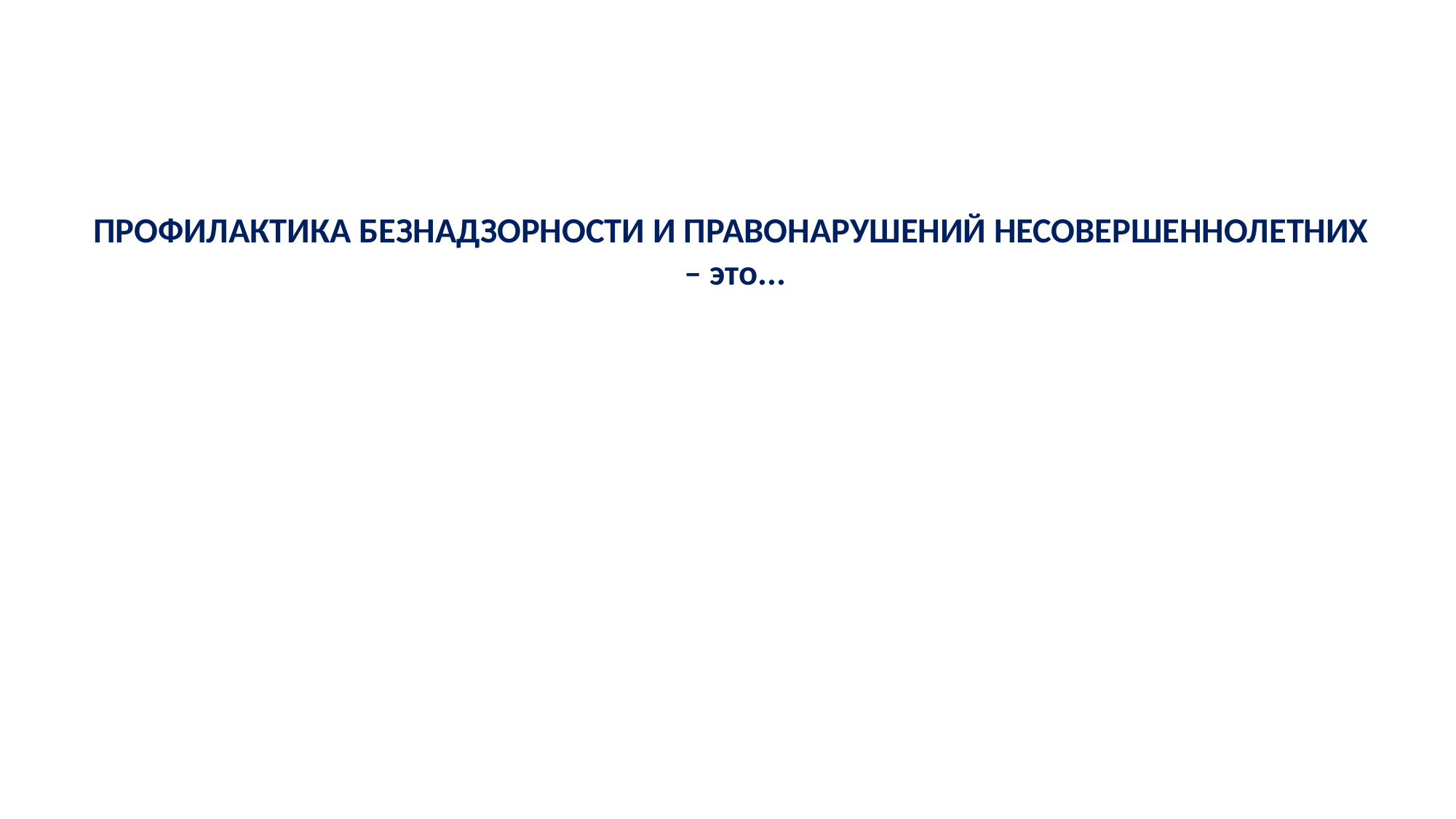

# ПРОФИЛАКТИКА БЕЗНАДЗОРНОСТИ И ПРАВОНАРУШЕНИЙ НЕСОВЕРШЕННОЛЕТНИХ – это...